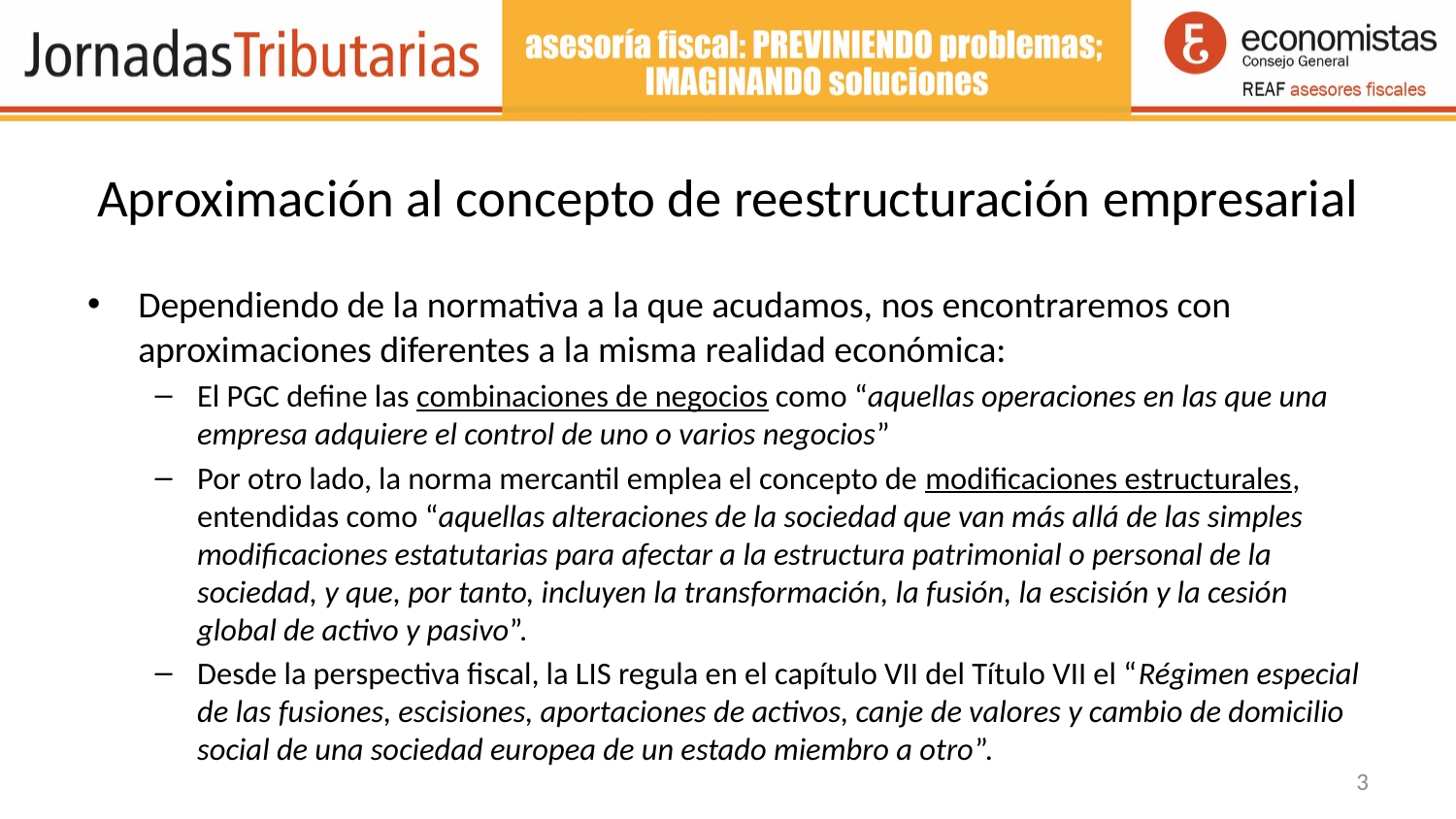

# Aproximación al concepto de reestructuración empresarial
Dependiendo de la normativa a la que acudamos, nos encontraremos con aproximaciones diferentes a la misma realidad económica:
El PGC define las combinaciones de negocios como “aquellas operaciones en las que una empresa adquiere el control de uno o varios negocios”
Por otro lado, la norma mercantil emplea el concepto de modificaciones estructurales, entendidas como “aquellas alteraciones de la sociedad que van más allá de las simples modificaciones estatutarias para afectar a la estructura patrimonial o personal de la sociedad, y que, por tanto, incluyen la transformación, la fusión, la escisión y la cesión global de activo y pasivo”.
Desde la perspectiva fiscal, la LIS regula en el capítulo VII del Título VII el “Régimen especial de las fusiones, escisiones, aportaciones de activos, canje de valores y cambio de domicilio social de una sociedad europea de un estado miembro a otro”.
3